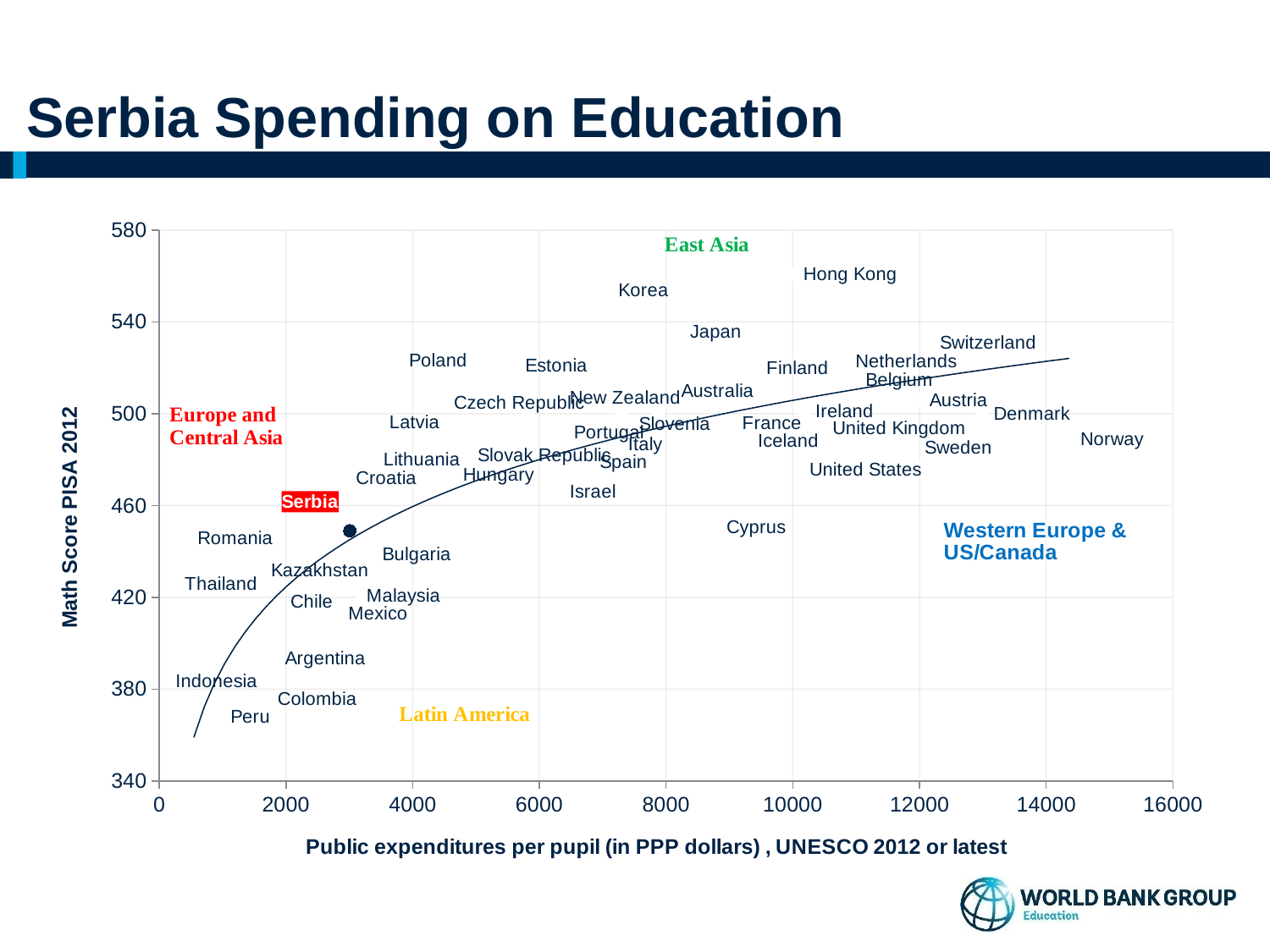

# Serbia Spending on Education

### Chart

| Category | 573 |
|---|---|